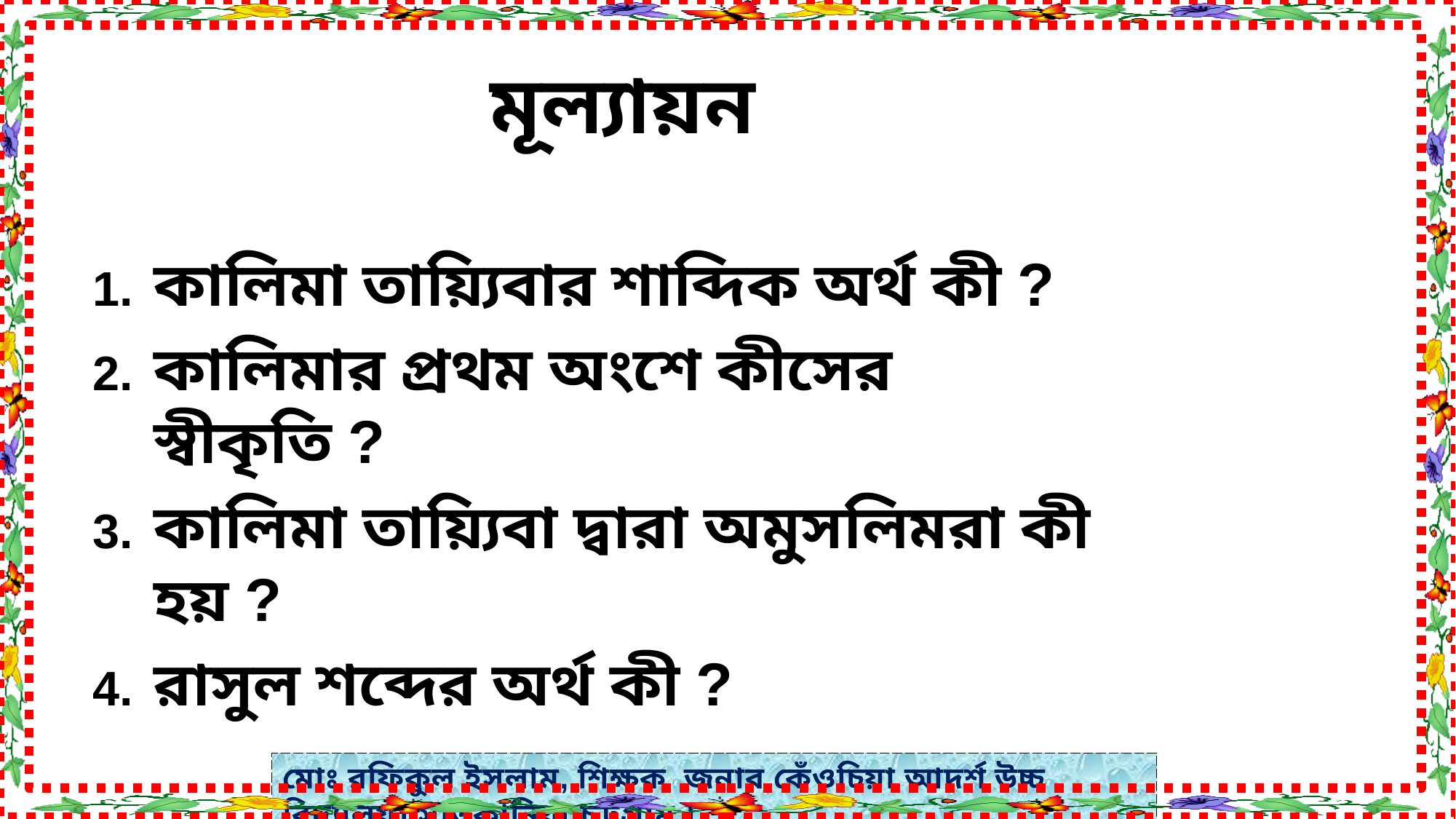

মূল্যায়ন
কালিমা তায়্যিবার শাব্দিক অর্থ কী ?
কালিমার প্রথম অংশে কীসের স্বীকৃতি ?
কালিমা তায়্যিবা দ্বারা অমুসলিমরা কী হয় ?
রাসুল শব্দের অর্থ কী ?